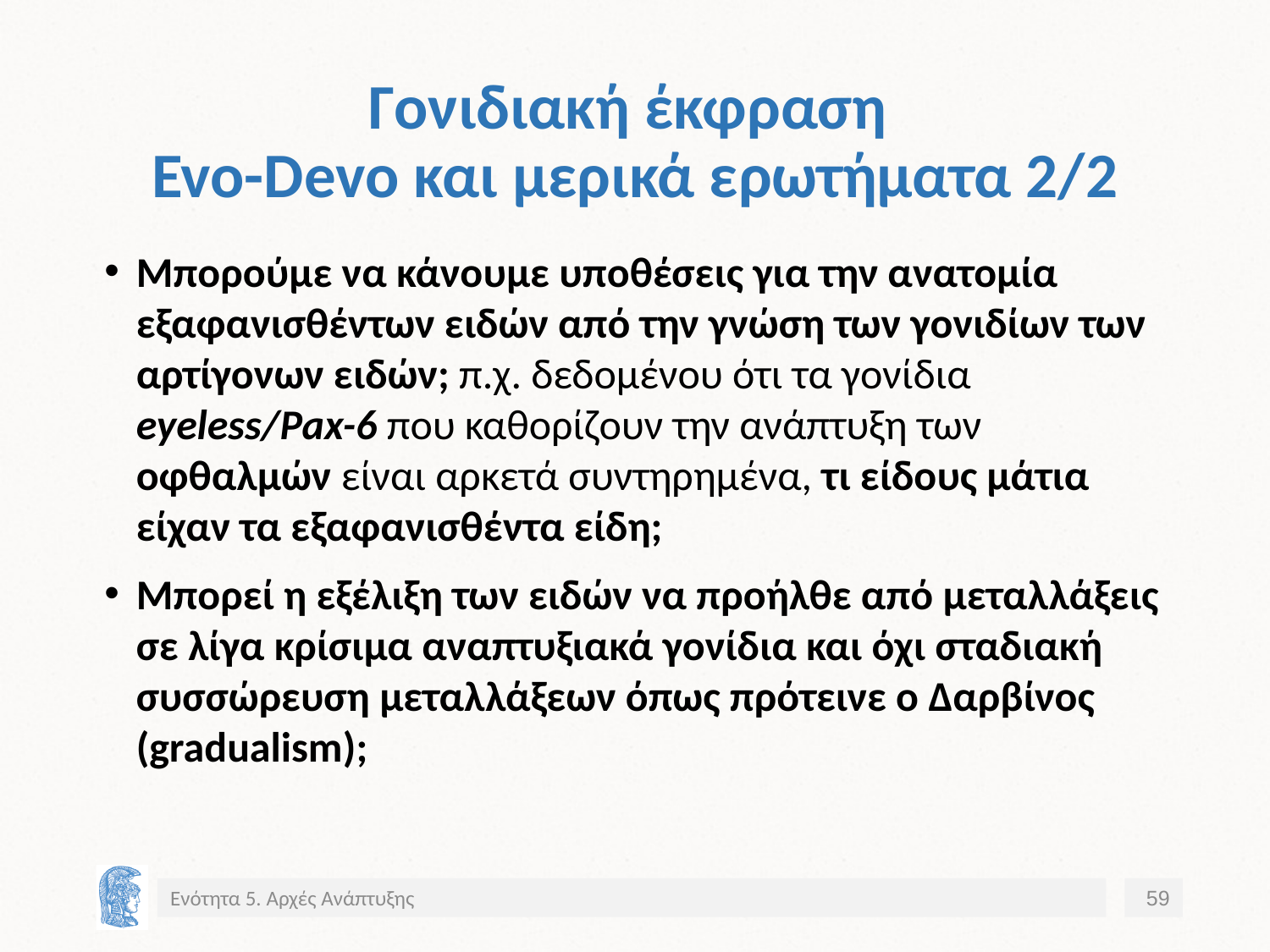

# Γονιδιακή έκφραση Evo-Devo και μερικά ερωτήματα 2/2
Μπορούμε να κάνουμε υποθέσεις για την ανατομία εξαφανισθέντων ειδών από την γνώση των γονιδίων των αρτίγονων ειδών; π.χ. δεδομένου ότι τα γονίδια eyeless/Pax-6 που καθορίζουν την ανάπτυξη των οφθαλμών είναι αρκετά συντηρημένα, τι είδους μάτια είχαν τα εξαφανισθέντα είδη;
Μπορεί η εξέλιξη των ειδών να προήλθε από μεταλλάξεις σε λίγα κρίσιμα αναπτυξιακά γονίδια και όχι σταδιακή συσσώρευση μεταλλάξεων όπως πρότεινε ο Δαρβίνος (gradualism);

Ενότητα 5. Αρχές Ανάπτυξης
59